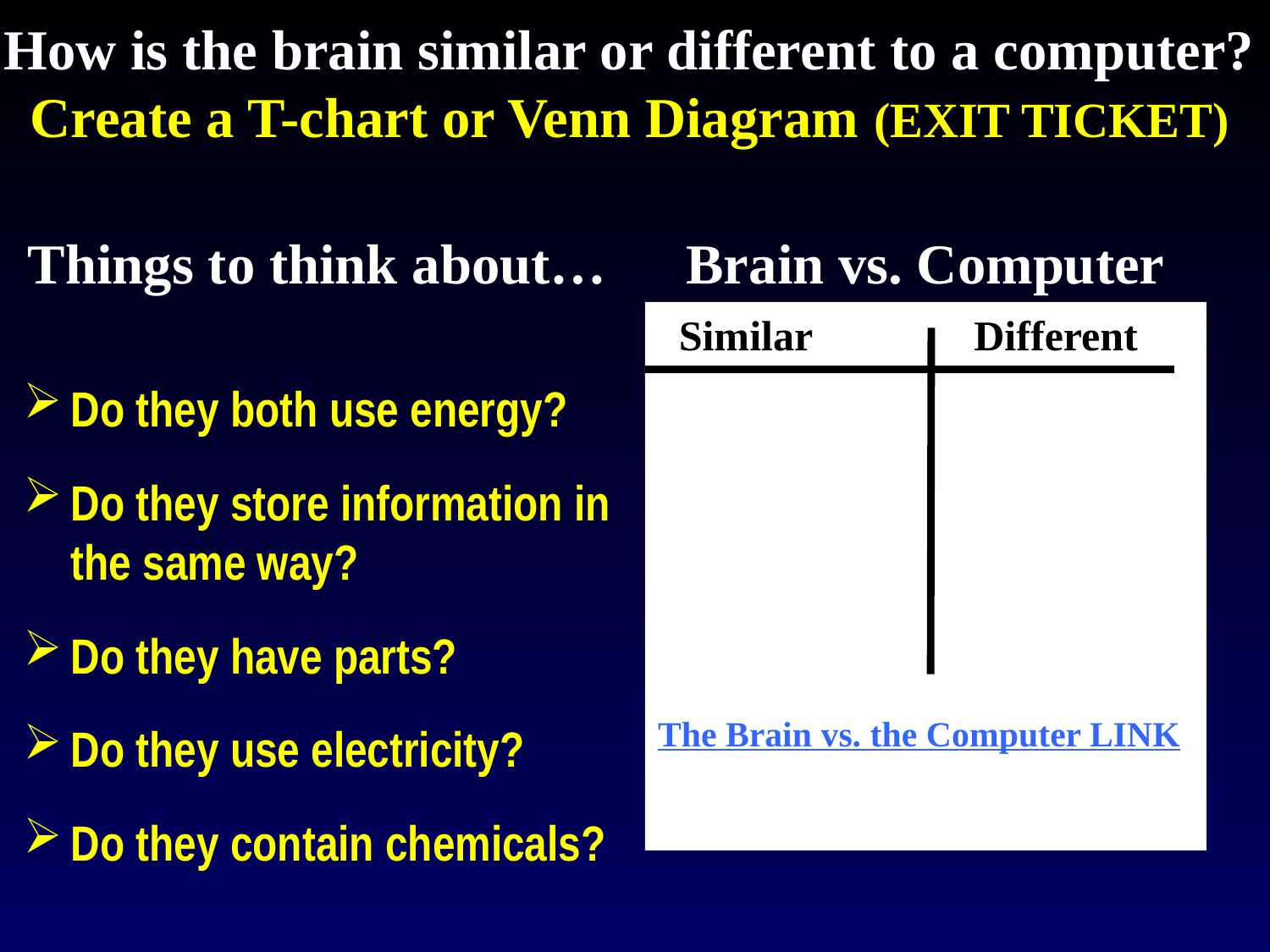

# How is the brain similar or different to a computer? Create a T-chart or Venn Diagram (EXIT TICKET)
Things to think about…
Brain vs. Computer
  Similar	       Different

The Brain vs. the Computer LINK

Do they both use energy?

Do they store information in the same way?

Do they have parts?

Do they use electricity?

Do they contain chemicals?